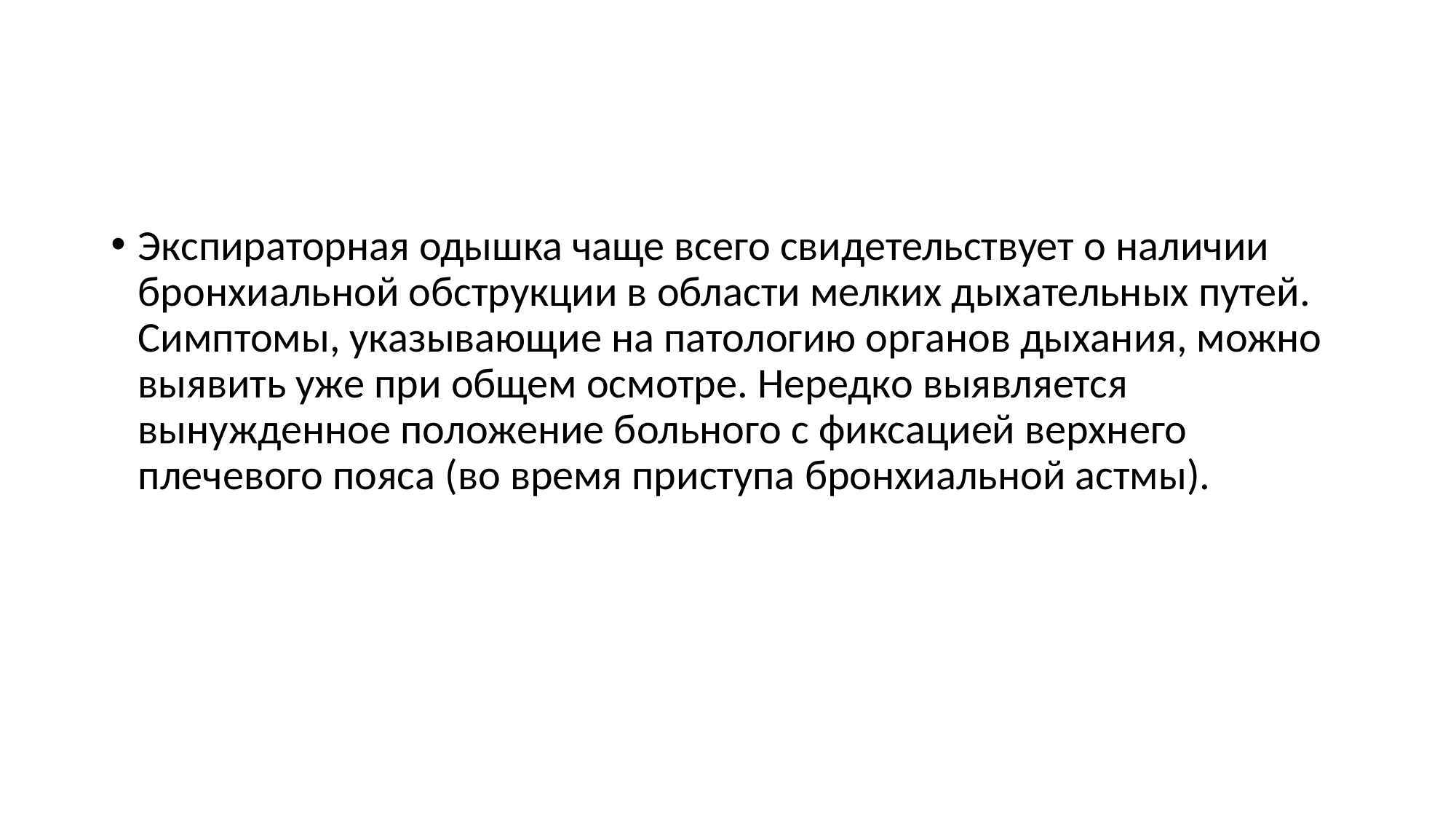

#
Экспираторная одышка чаще всего свидетельствует о наличии бронхиальной обструкции в области мелких дыхательных путей. Симптомы, указывающие на патологию органов дыхания, можно выявить уже при общем осмотре. Нередко выявляется вынужденное положение больного с фиксацией верхнего плечевого пояса (во время приступа бронхиальной астмы).